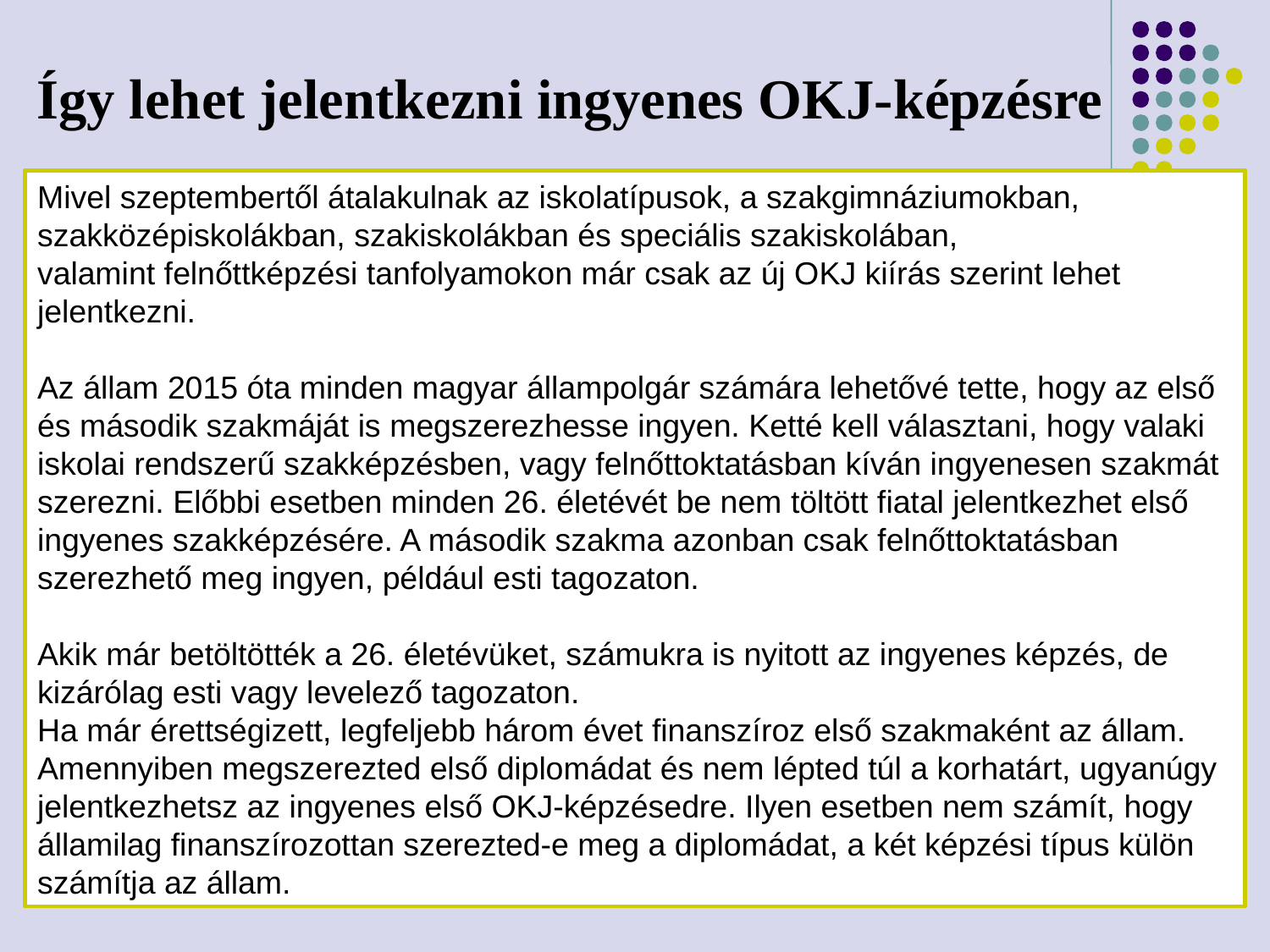

Így lehet jelentkezni ingyenes OKJ-képzésre
Mivel szeptembertől átalakulnak az iskolatípusok, a szakgimnáziumokban, szakközépiskolákban, szakiskolákban és speciális szakiskolában, valamint felnőttképzési tanfolyamokon már csak az új OKJ kiírás szerint lehet jelentkezni.

Az állam 2015 óta minden magyar állampolgár számára lehetővé tette, hogy az első és második szakmáját is megszerezhesse ingyen. Ketté kell választani, hogy valaki iskolai rendszerű szakképzésben, vagy felnőttoktatásban kíván ingyenesen szakmát szerezni. Előbbi esetben minden 26. életévét be nem töltött fiatal jelentkezhet első ingyenes szakképzésére. A második szakma azonban csak felnőttoktatásban szerezhető meg ingyen, például esti tagozaton.

Akik már betöltötték a 26. életévüket, számukra is nyitott az ingyenes képzés, de kizárólag esti vagy levelező tagozaton.
Ha már érettségizett, legfeljebb három évet finanszíroz első szakmaként az állam. Amennyiben megszerezted első diplomádat és nem lépted túl a korhatárt, ugyanúgy jelentkezhetsz az ingyenes első OKJ-képzésedre. Ilyen esetben nem számít, hogy államilag finanszírozottan szerezted-e meg a diplomádat, a két képzési típus külön számítja az állam.